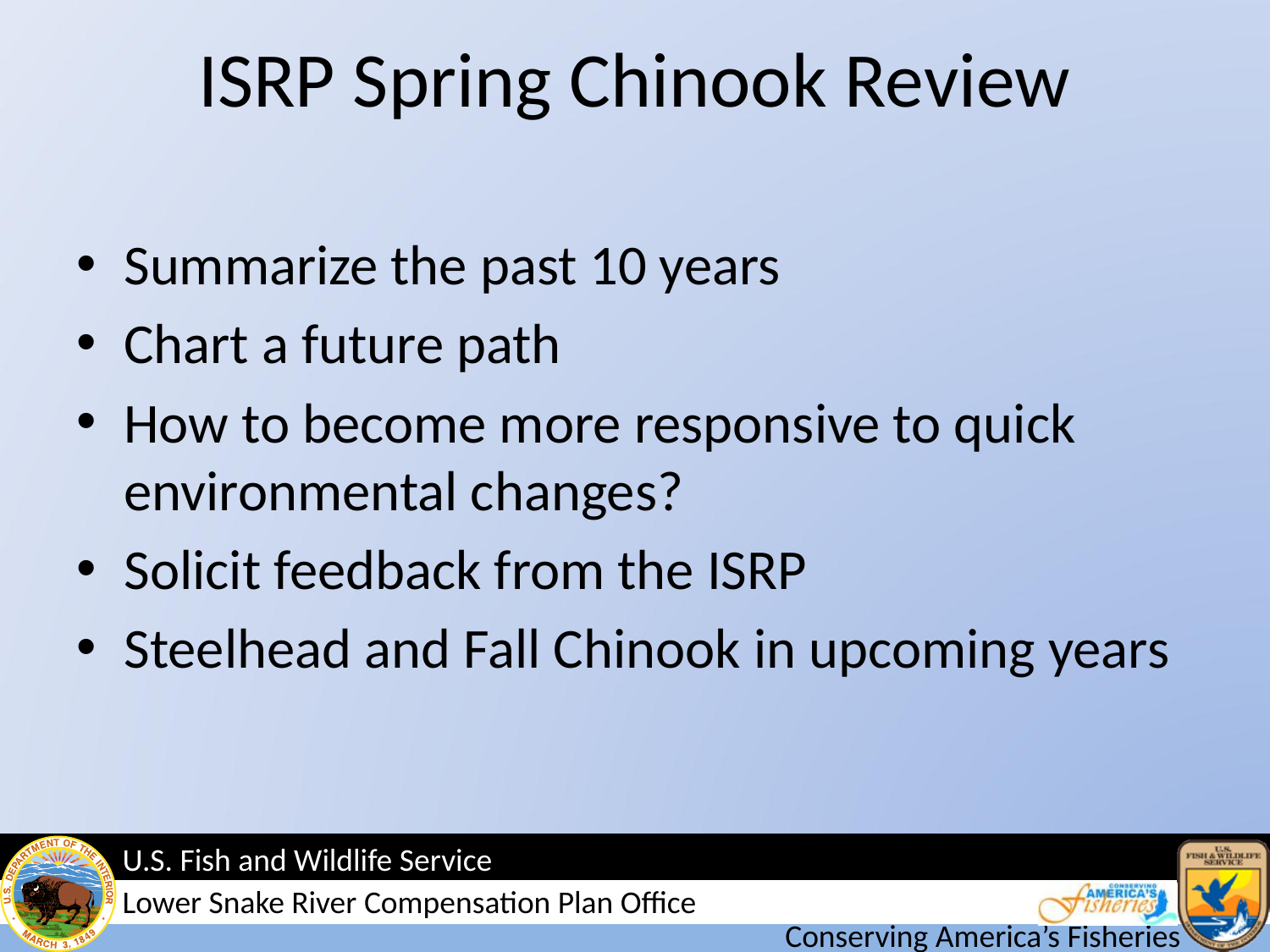

# ISRP Spring Chinook Review
Summarize the past 10 years
Chart a future path
How to become more responsive to quick environmental changes?
Solicit feedback from the ISRP
Steelhead and Fall Chinook in upcoming years